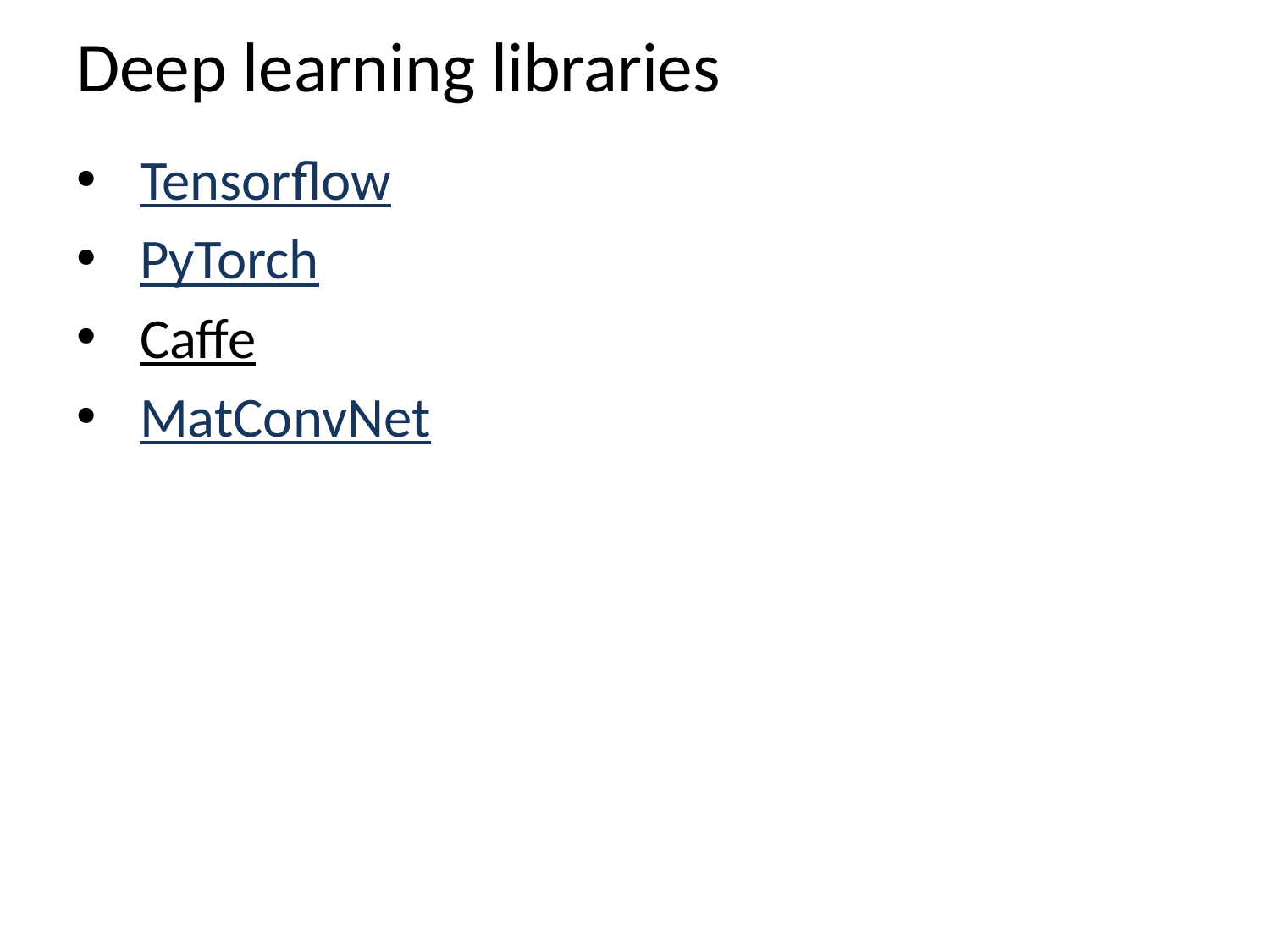

# Deep learning libraries
Tensorflow
PyTorch
Caffe
MatConvNet